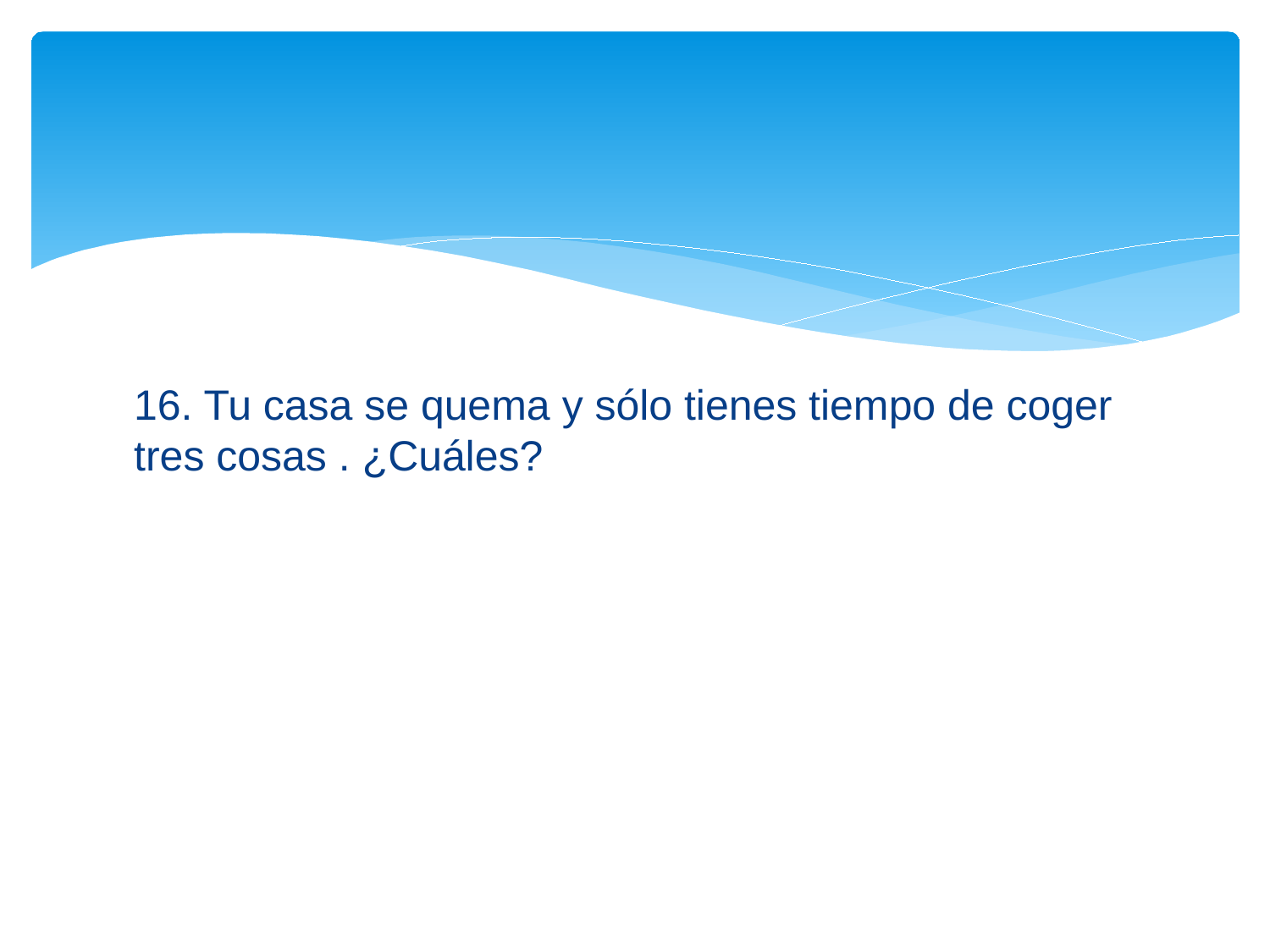

#
16. Tu casa se quema y sólo tienes tiempo de coger tres cosas . ¿Cuáles?